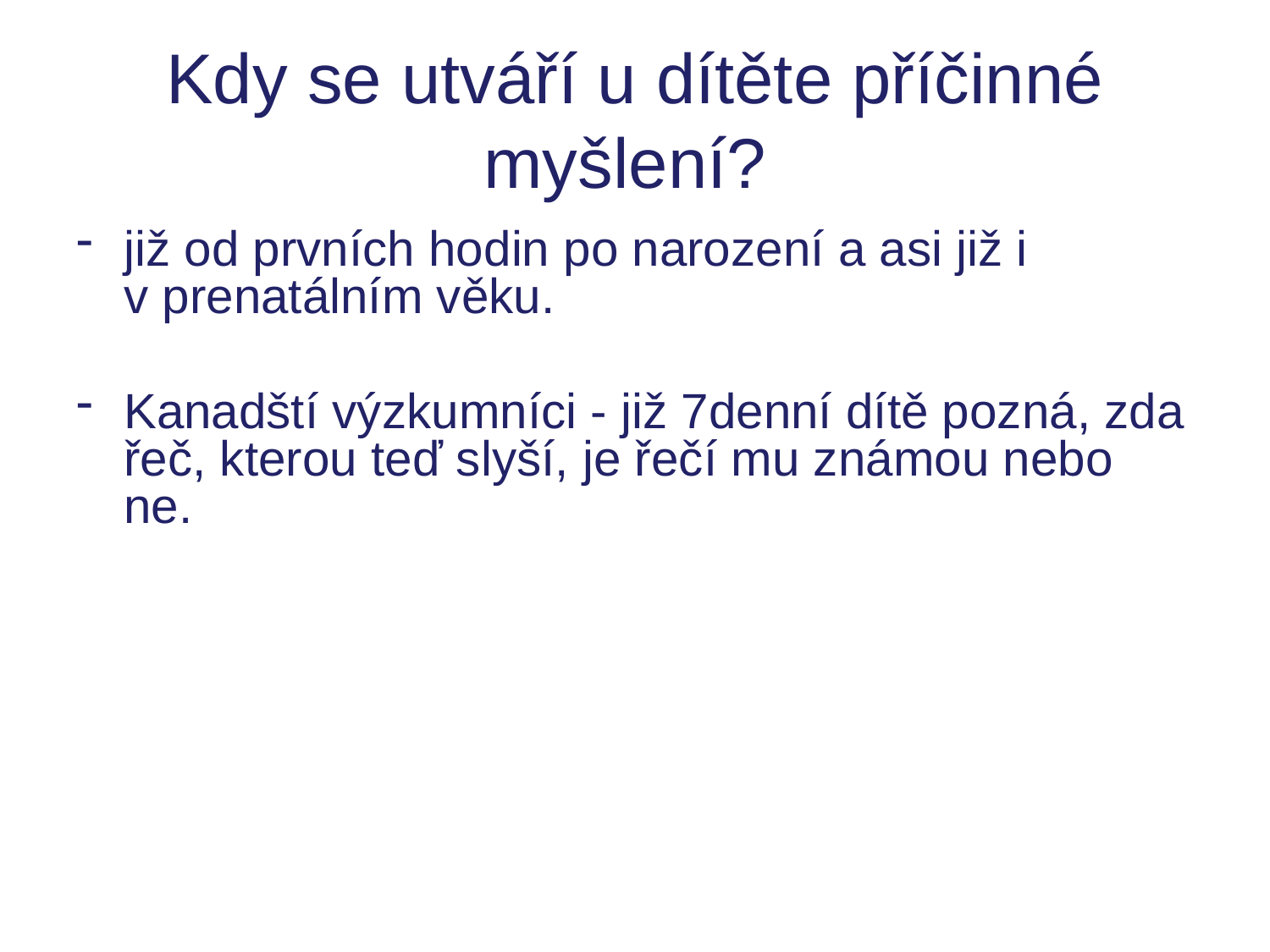

# Kdy se utváří u dítěte příčinné myšlení?
již od prvních hodin po narození a asi již i v prenatálním věku.

Kanadští výzkumníci - již 7denní dítě pozná, zda řeč, kterou teď slyší, je řečí mu známou nebo ne.